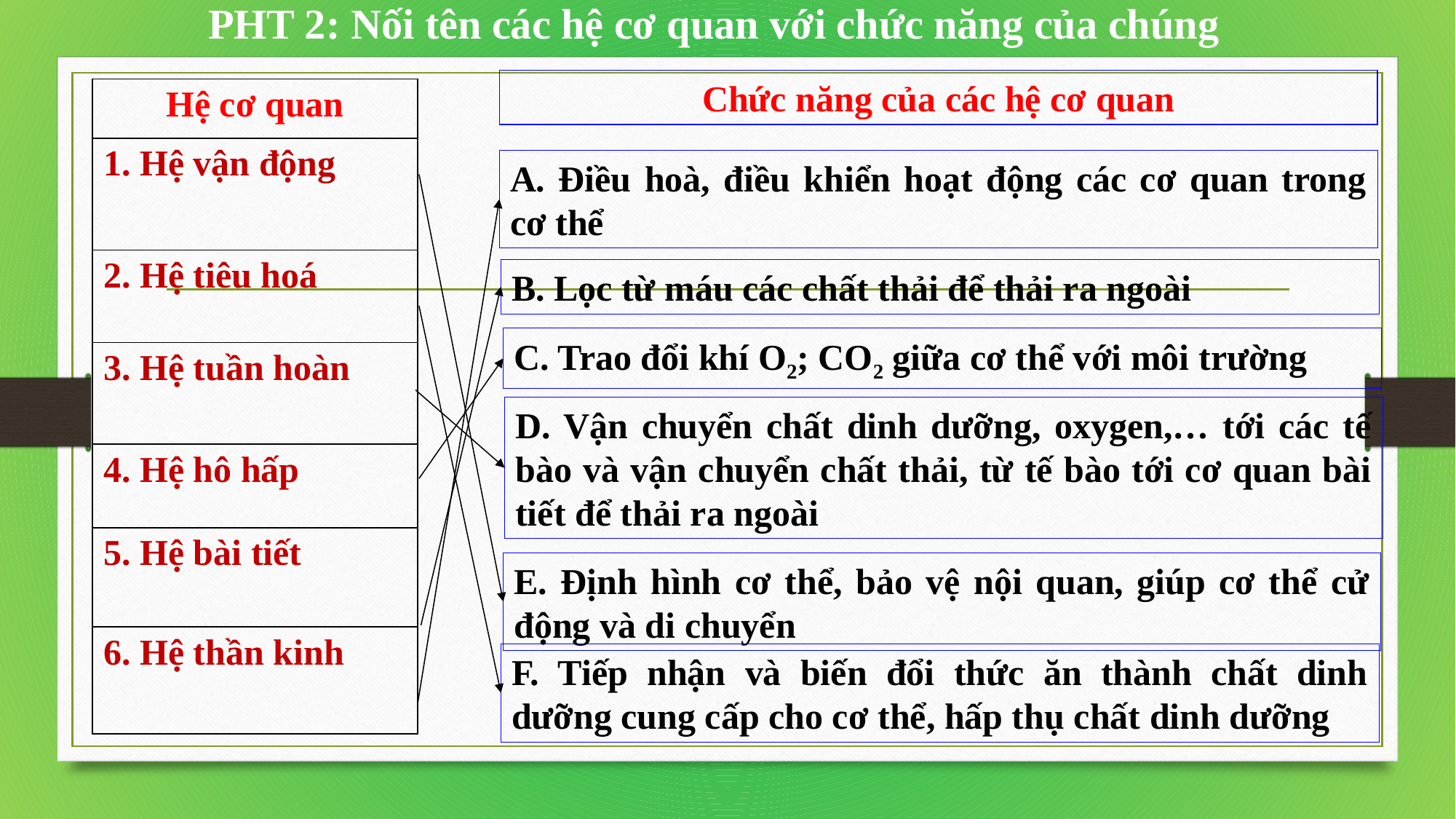

PHT 2: Nối tên các hệ cơ quan với chức năng của chúng
Chức năng của các hệ cơ quan
| Hệ cơ quan |
| --- |
| 1. Hệ vận động |
| 2. Hệ tiêu hoá |
| 3. Hệ tuần hoàn |
| 4. Hệ hô hấp |
| 5. Hệ bài tiết |
| 6. Hệ thần kinh |
A. Điều hoà, điều khiển hoạt động các cơ quan trong cơ thể
B. Lọc từ máu các chất thải để thải ra ngoài
C. Trao đổi khí O2; CO2 giữa cơ thể với môi trường
D. Vận chuyển chất dinh dưỡng, oxygen,… tới các tế bào và vận chuyển chất thải, từ tế bào tới cơ quan bài tiết để thải ra ngoài
E. Định hình cơ thể, bảo vệ nội quan, giúp cơ thể cử động và di chuyển
F. Tiếp nhận và biến đổi thức ăn thành chất dinh dưỡng cung cấp cho cơ thể, hấp thụ chất dinh dưỡng